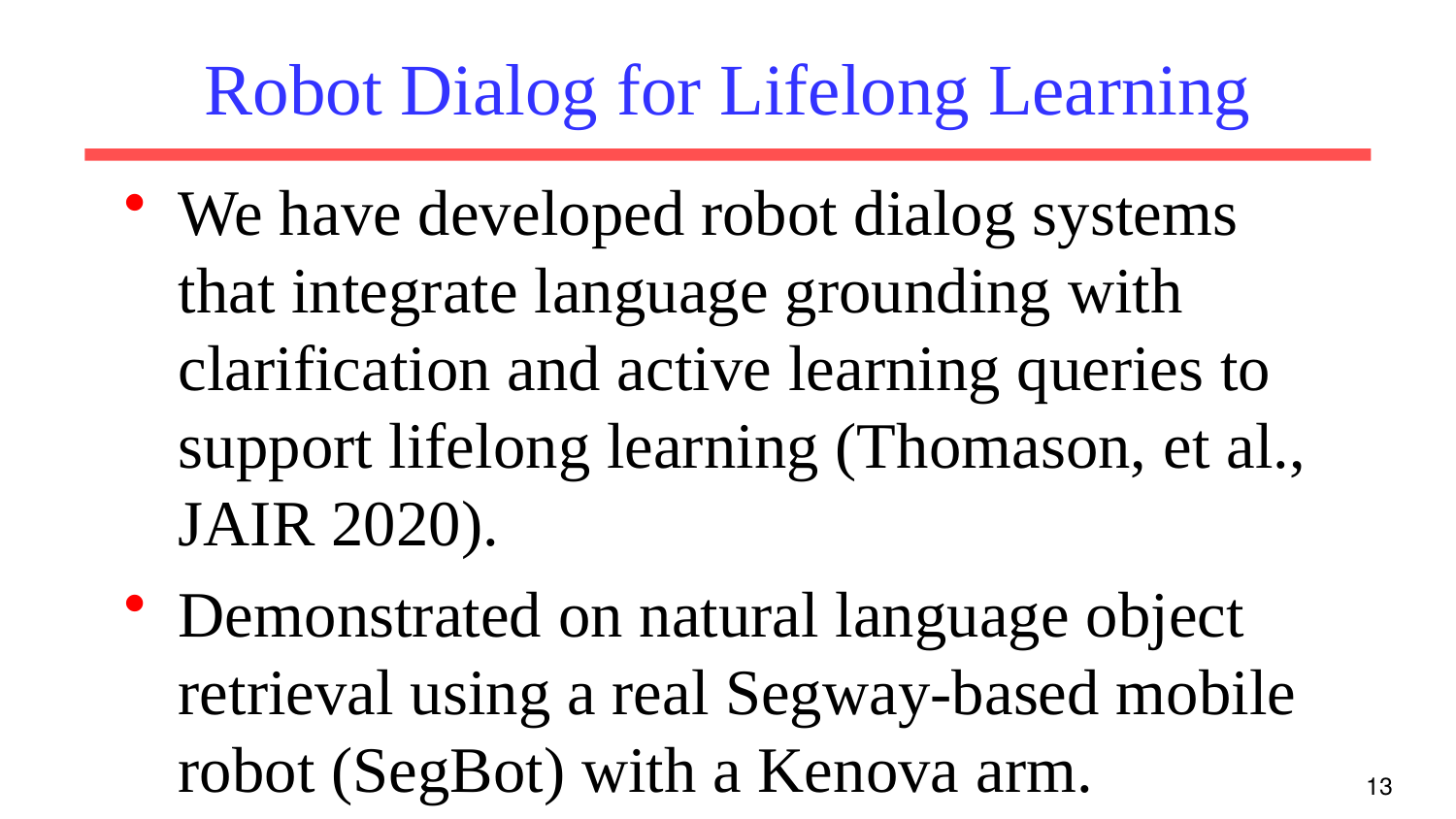

# Robot Dialog for Lifelong Learning
We have developed robot dialog systems that integrate language grounding with clarification and active learning queries to support lifelong learning (Thomason, et al., JAIR 2020).
Demonstrated on natural language object retrieval using a real Segway-based mobile robot (SegBot) with a Kenova arm.
13